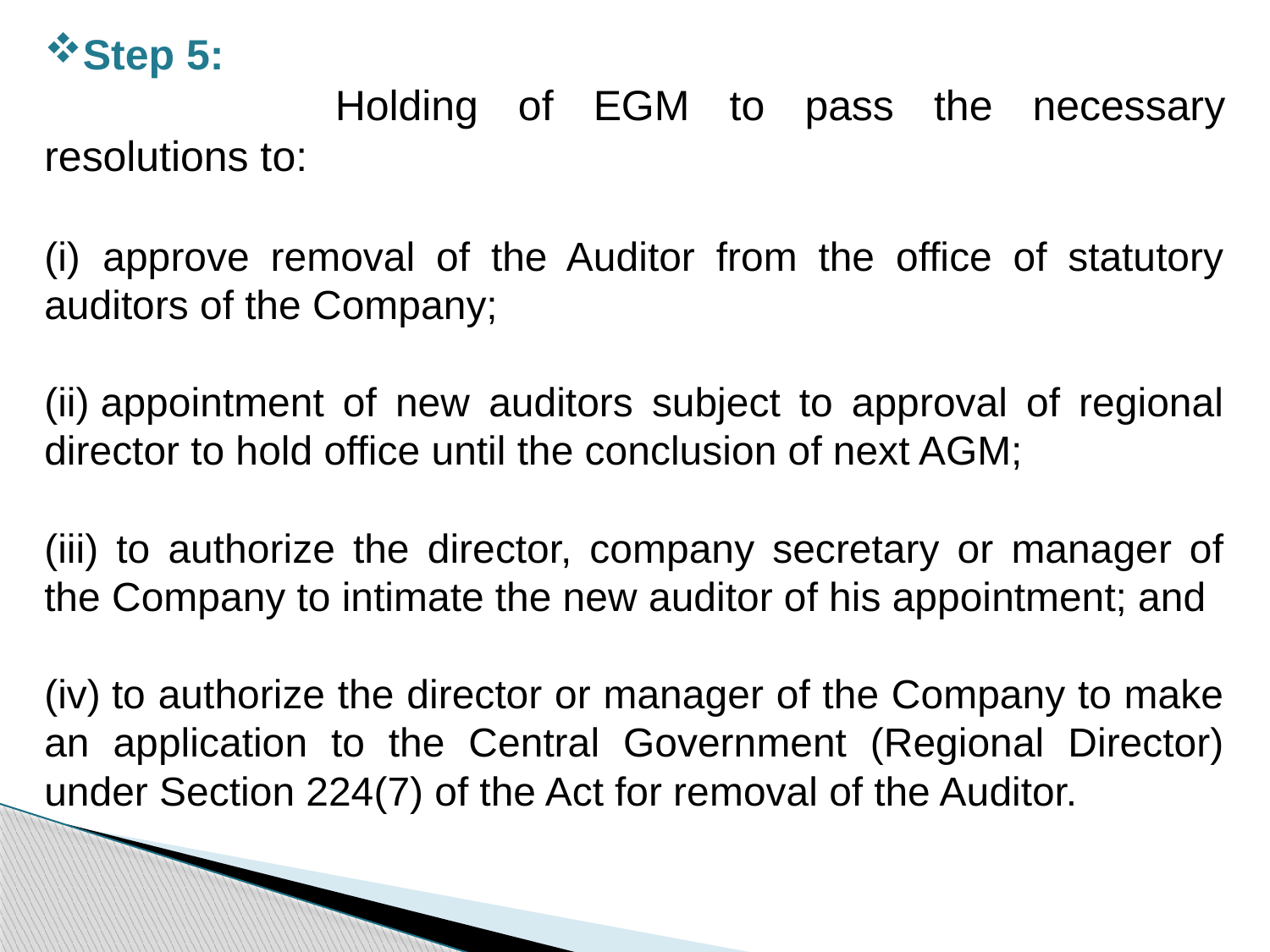

Step 5:
		 Holding of EGM to pass the necessary resolutions to:

(i)  approve removal of the Auditor from the office of statutory auditors of the Company;

(ii) appointment of new auditors subject to approval of regional director to hold office until the conclusion of next AGM;

(iii) to authorize the director, company secretary or manager of the Company to intimate the new auditor of his appointment; and
(iv) to authorize the director or manager of the Company to make an application to the Central Government (Regional Director) under Section 224(7) of the Act for removal of the Auditor.